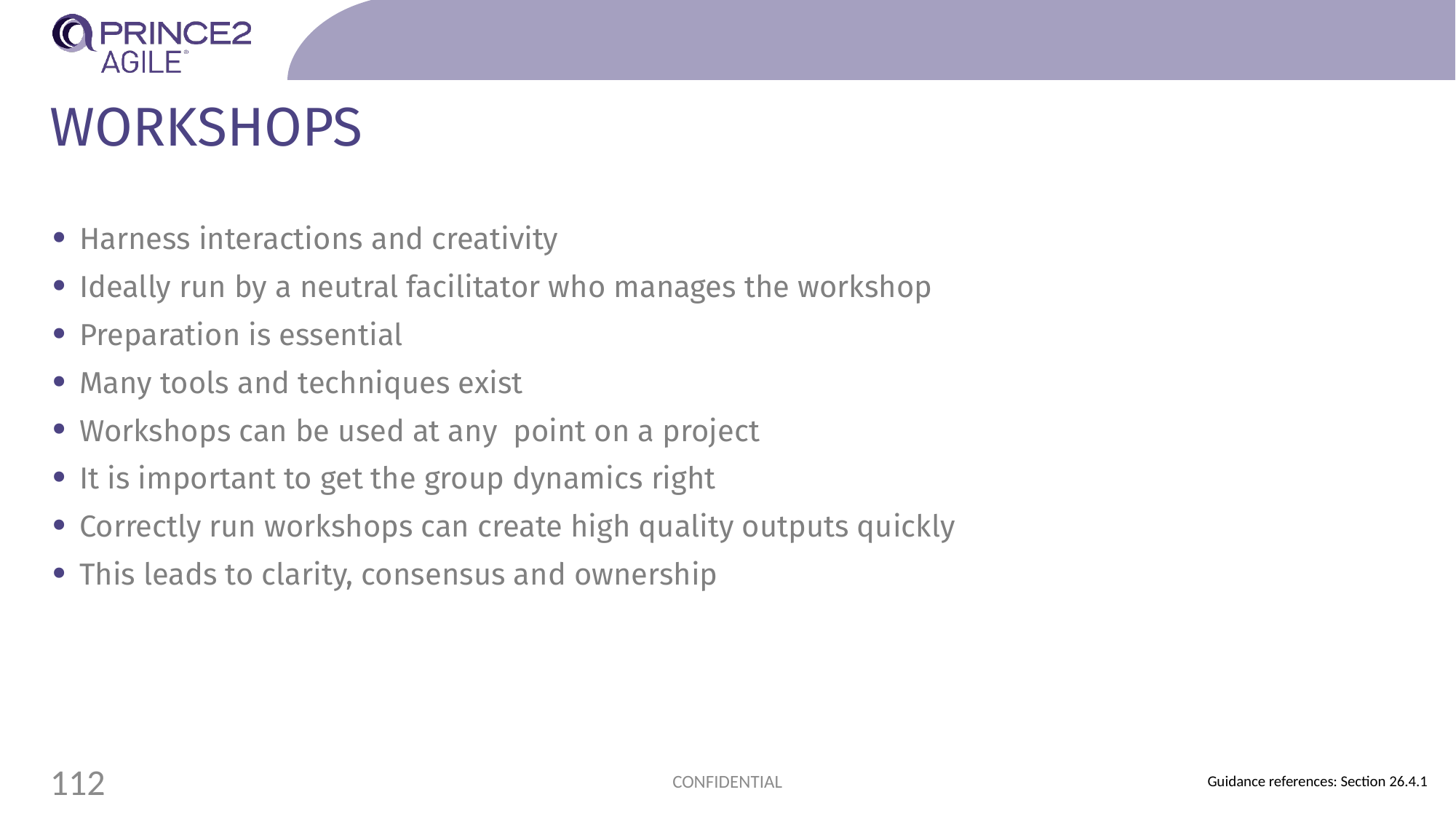

# Workshops
Harness interactions and creativity
Ideally run by a neutral facilitator who manages the workshop
Preparation is essential
Many tools and techniques exist
Workshops can be used at any  point on a project
It is important to get the group dynamics right
Correctly run workshops can create high quality outputs quickly
This leads to clarity, consensus and ownership

CONFIDENTIAL
112
Guidance references: Section 26.4.1